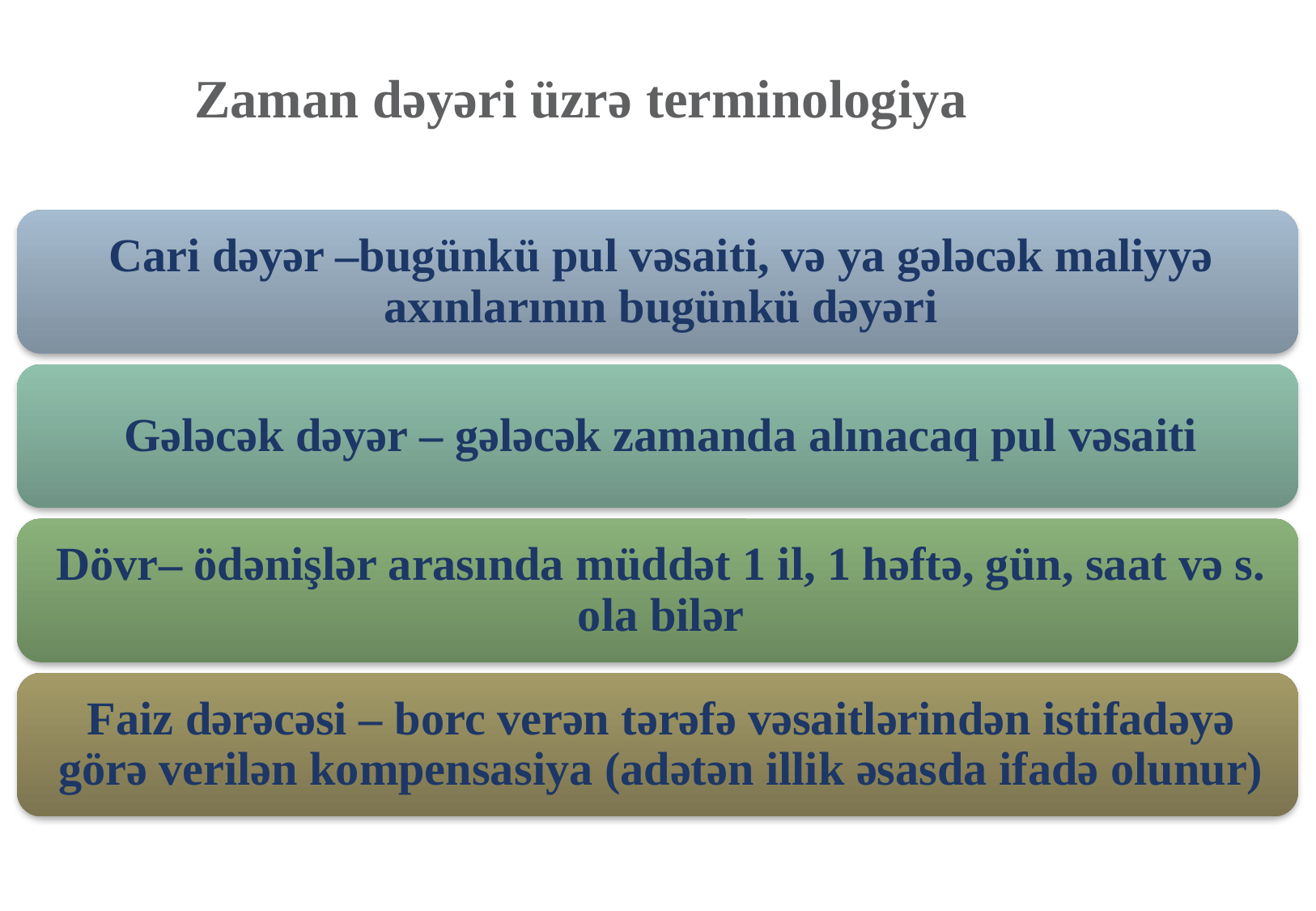

# Zaman dəyəri üzrə terminologiya
Cari dəyər –bugünkü pul vəsaiti, və ya gələcək maliyyə axınlarının bugünkü dəyəri
Gələcək dəyər – gələcək zamanda alınacaq pul vəsaiti
Dövr– ödənişlər arasında müddət 1 il, 1 həftə, gün, saat və s. ola bilər
Faiz dərəcəsi – borc verən tərəfə vəsaitlərindən istifadəyə görə verilən kompensasiya (adətən illik əsasda ifadə olunur)